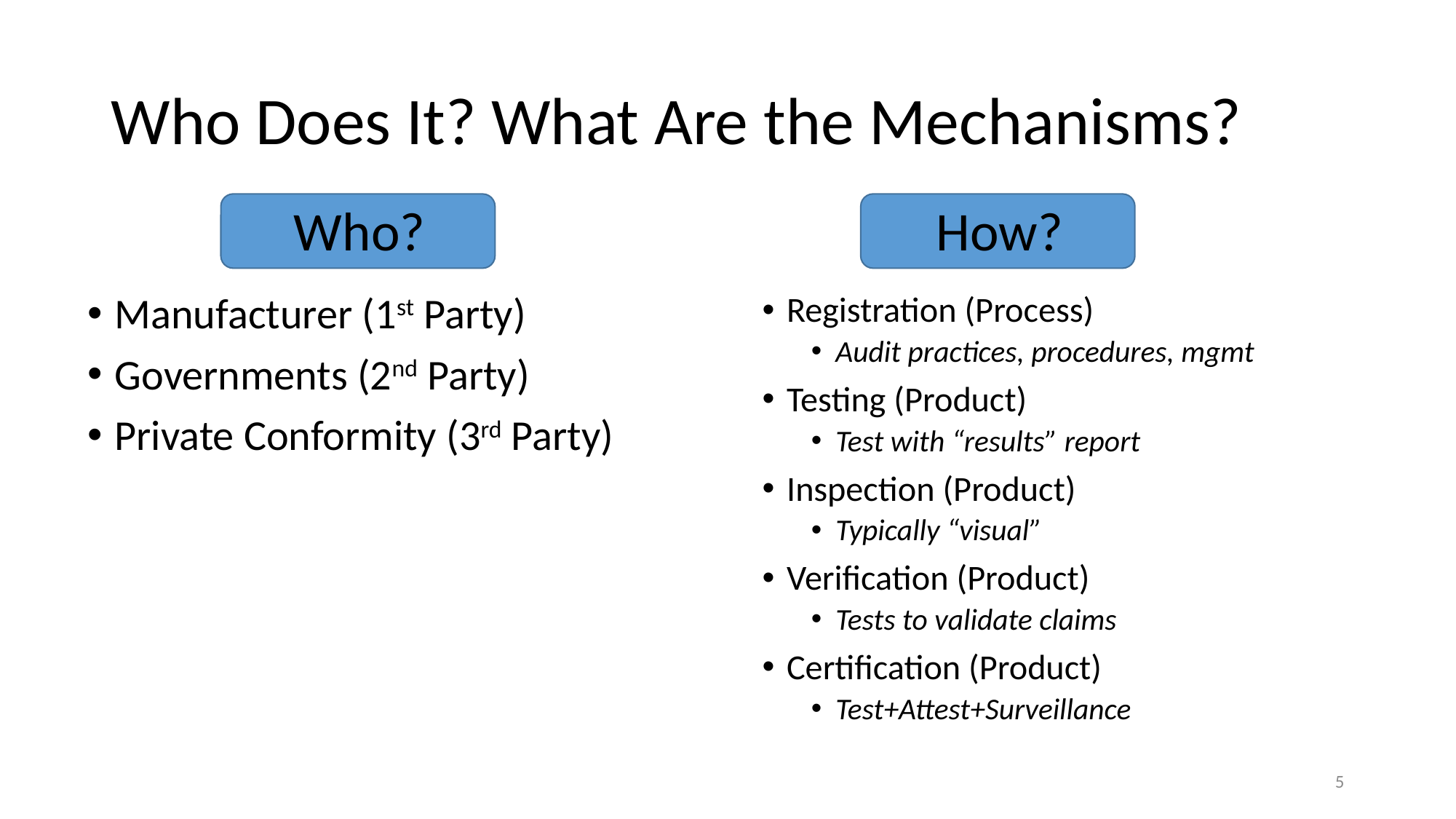

# Who Does It? What Are the Mechanisms?
Who?
How?

Manufacturer (1st Party)
Governments (2nd Party)
Private Conformity (3rd Party)
Registration (Process)
Audit practices, procedures, mgmt
Testing (Product)
Test with “results” report
Inspection (Product)
Typically “visual”
Verification (Product)
Tests to validate claims
Certification (Product)
Test+Attest+Surveillance

5